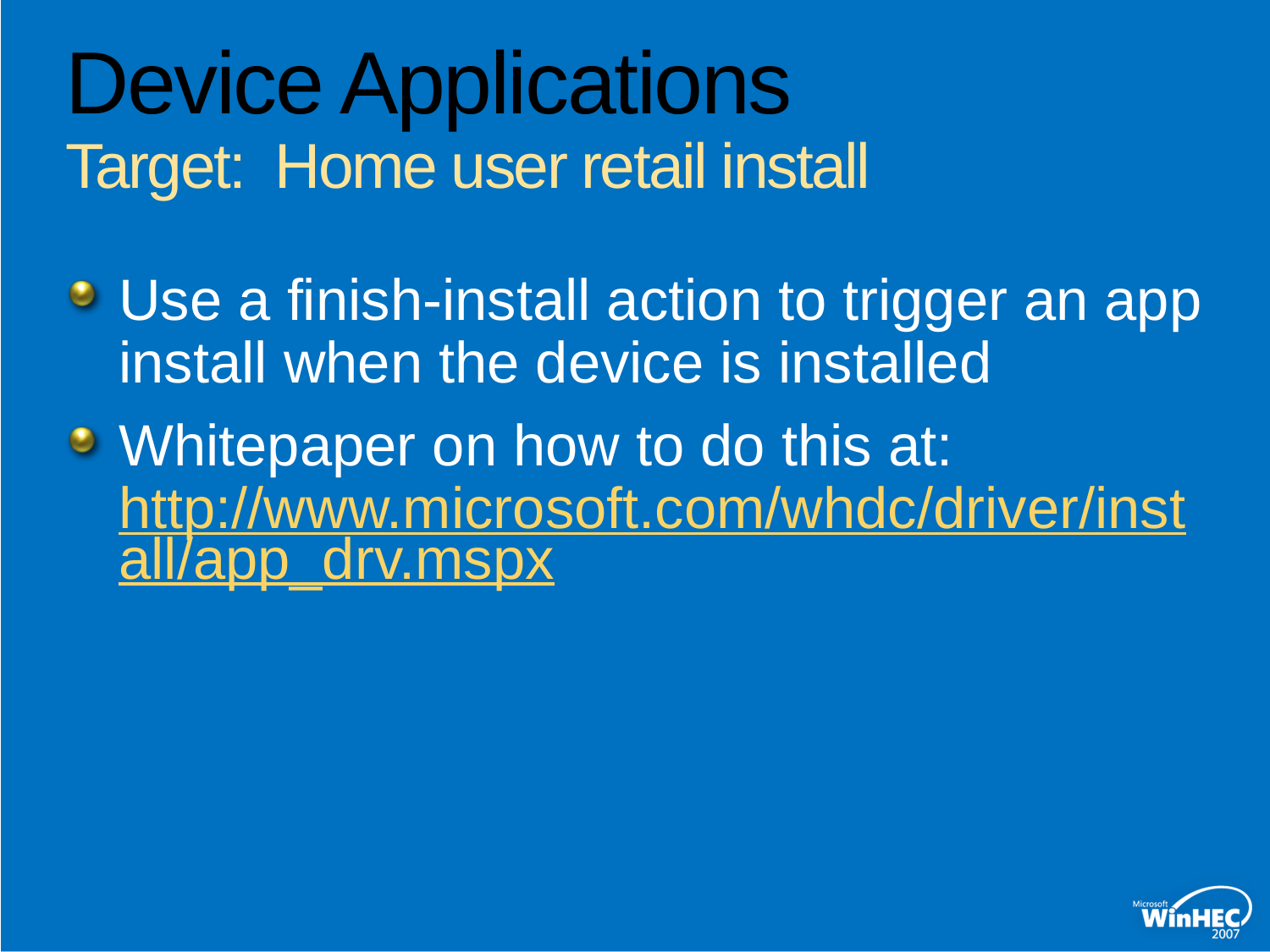

# Device Applications Target:  Home user retail install
Use a finish-install action to trigger an app install when the device is installed
Whitepaper on how to do this at:
http://www.microsoft.com/whdc/driver/install/app_drv.mspx